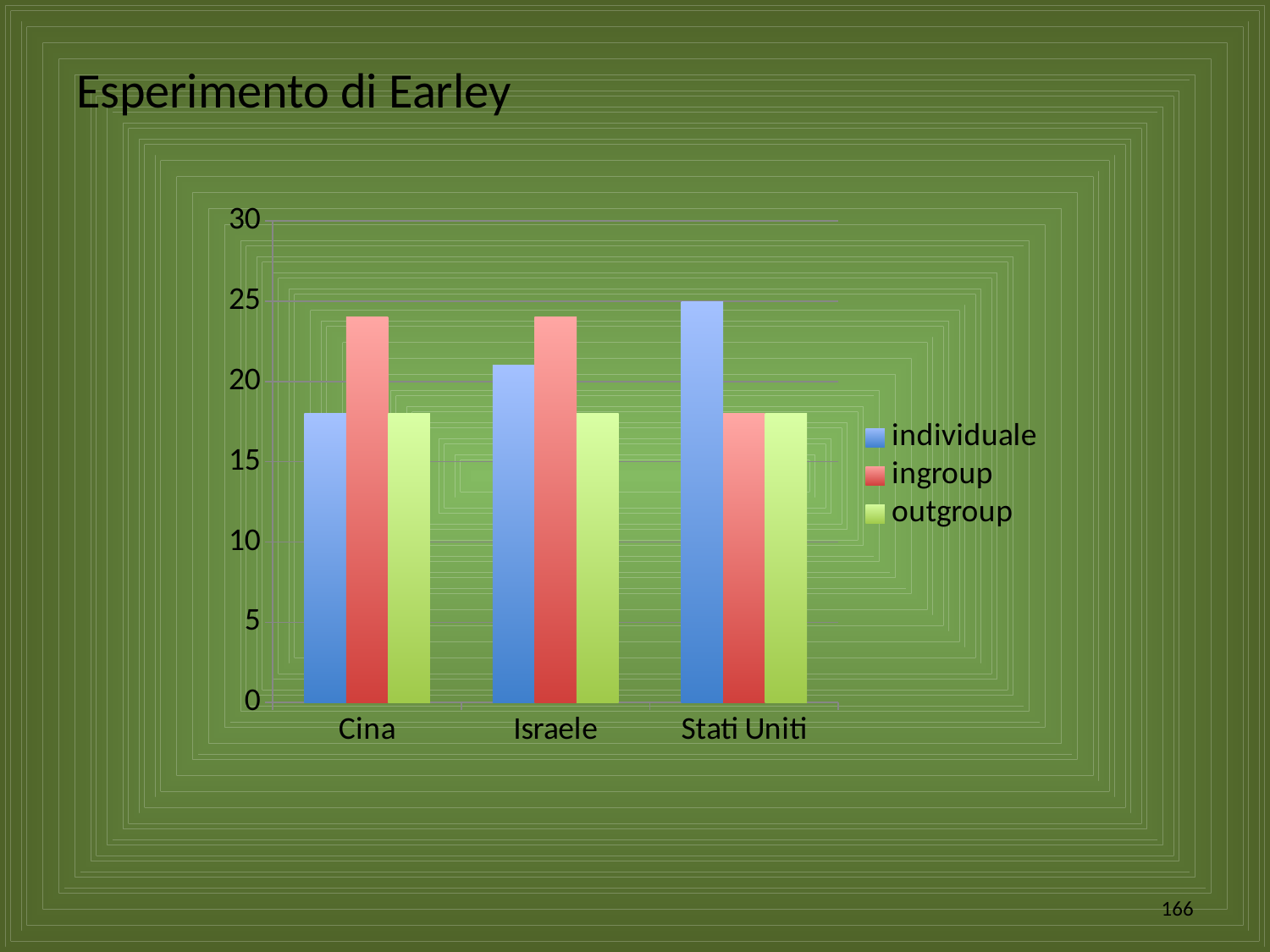

Esperimento di Earley

### Chart

| Category | individuale | ingroup | outgroup |
|---|---|---|---|
| Cina | 18.0 | 24.0 | 18.0 |
| Israele | 21.0 | 24.0 | 18.0 |
| Stati Uniti | 25.0 | 18.0 | 18.0 |
166